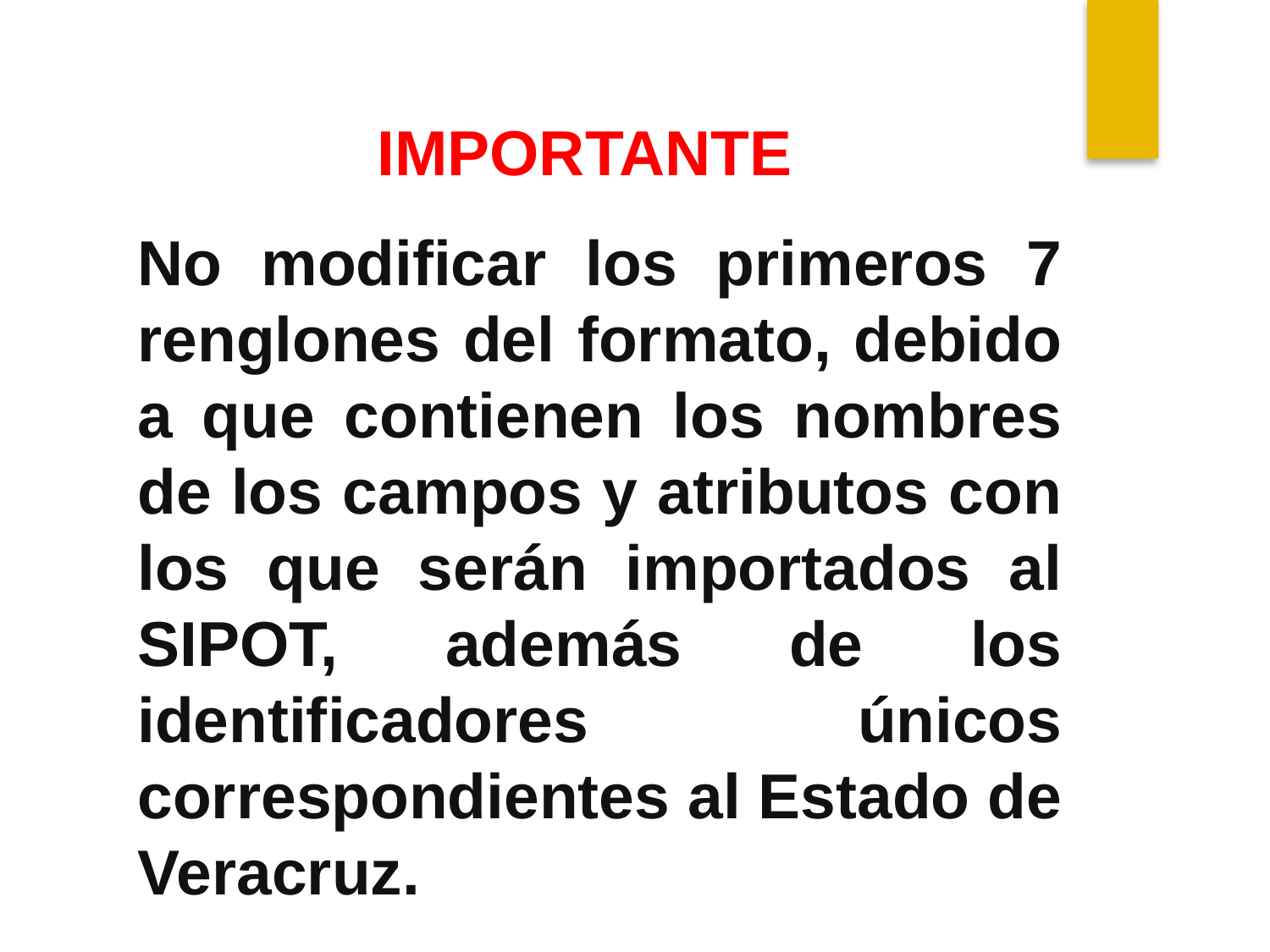

IMPORTANTE
No modificar los primeros 7 renglones del formato, debido a que contienen los nombres de los campos y atributos con los que serán importados al SIPOT, además de los identificadores únicos correspondientes al Estado de Veracruz.